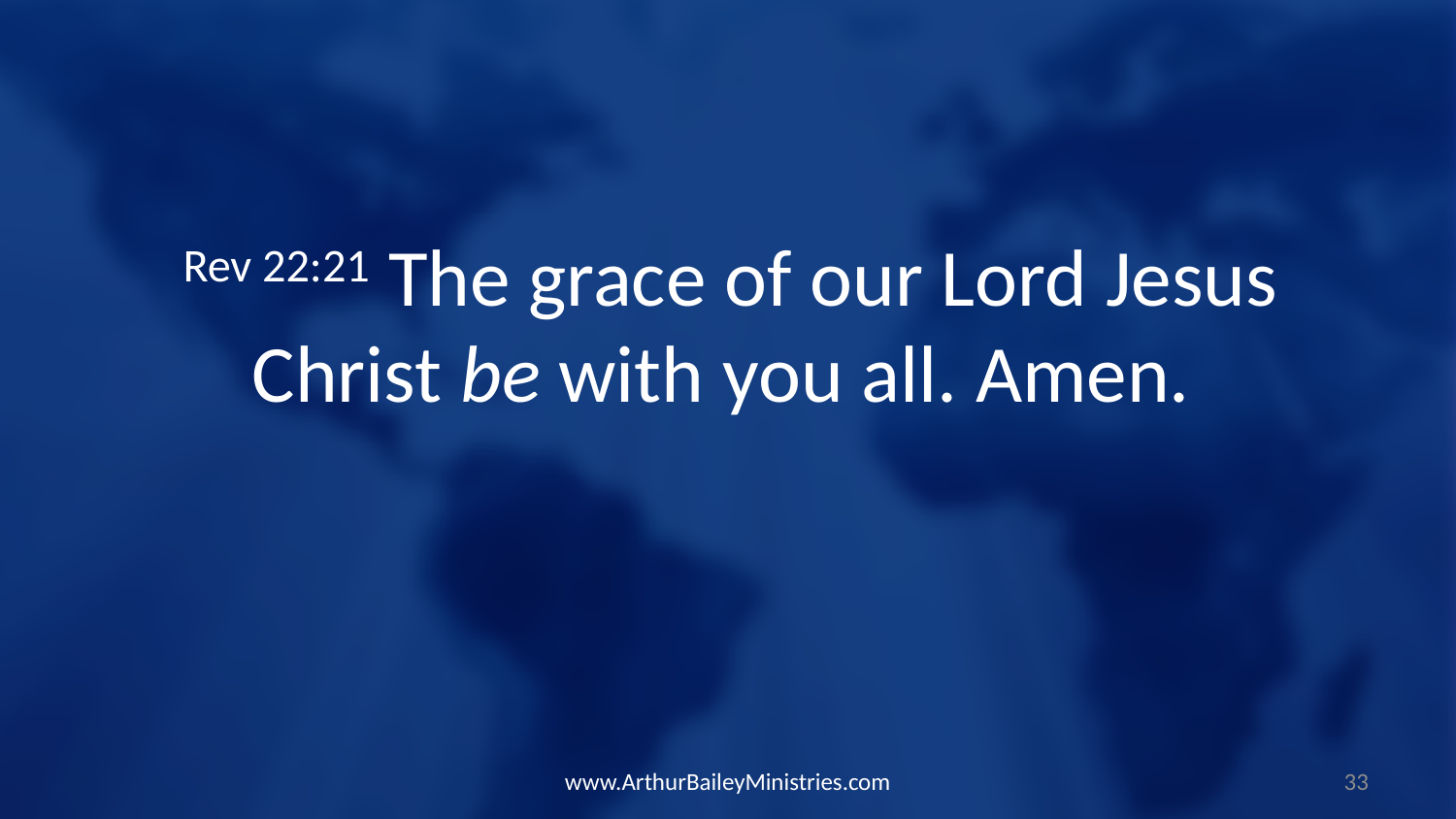

Rev 22:21 The grace of our Lord Jesus Christ be with you all. Amen.
www.ArthurBaileyMinistries.com
33